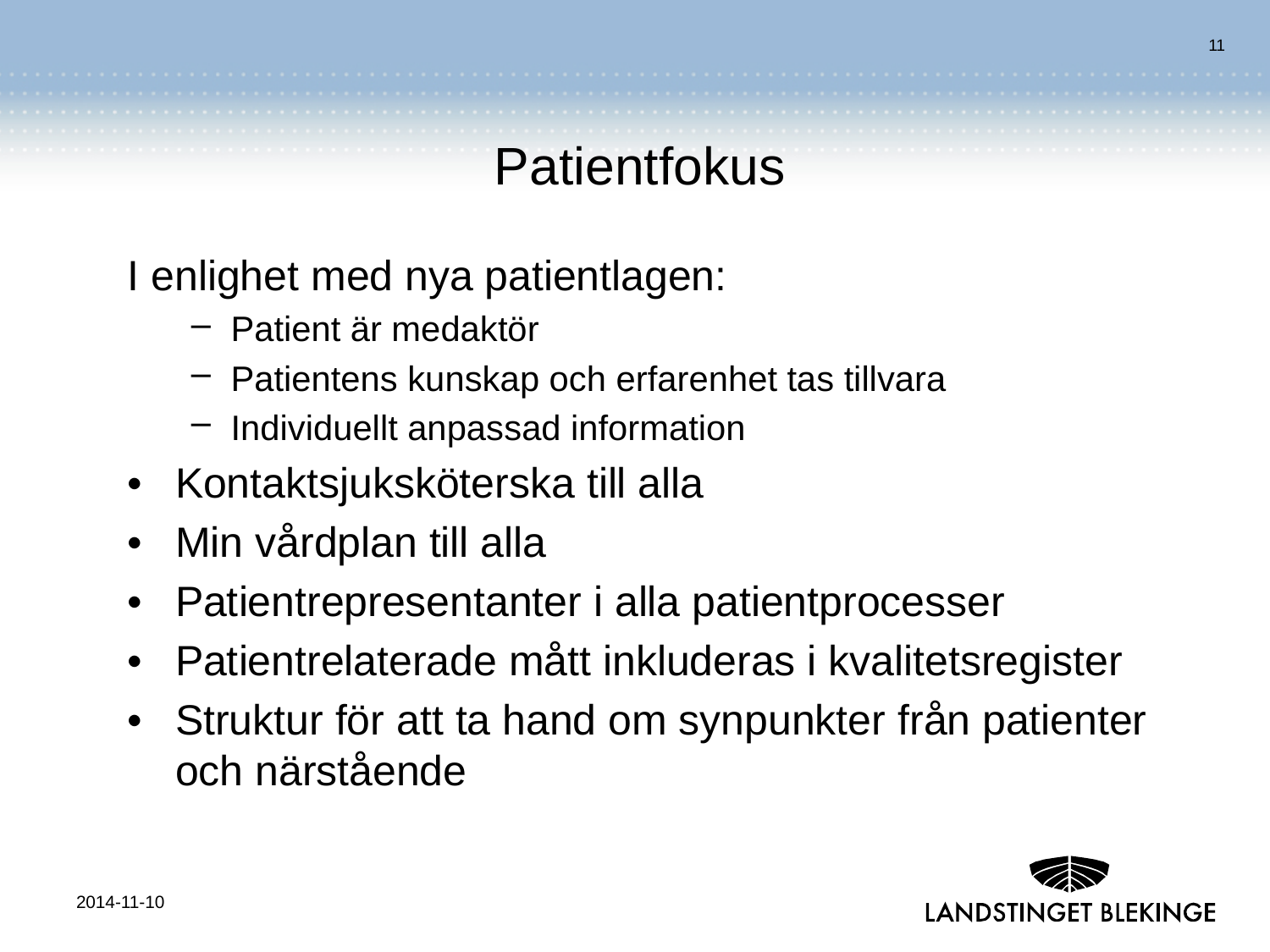

Patientfokus

I enlighet med nya patientlagen:
Patient är medaktör
Patientens kunskap och erfarenhet tas tillvara
Individuellt anpassad information
Kontaktsjuksköterska till alla
Min vårdplan till alla
Patientrepresentanter i alla patientprocesser
Patientrelaterade mått inkluderas i kvalitetsregister
Struktur för att ta hand om synpunkter från patienter och närstående
2014-11-10